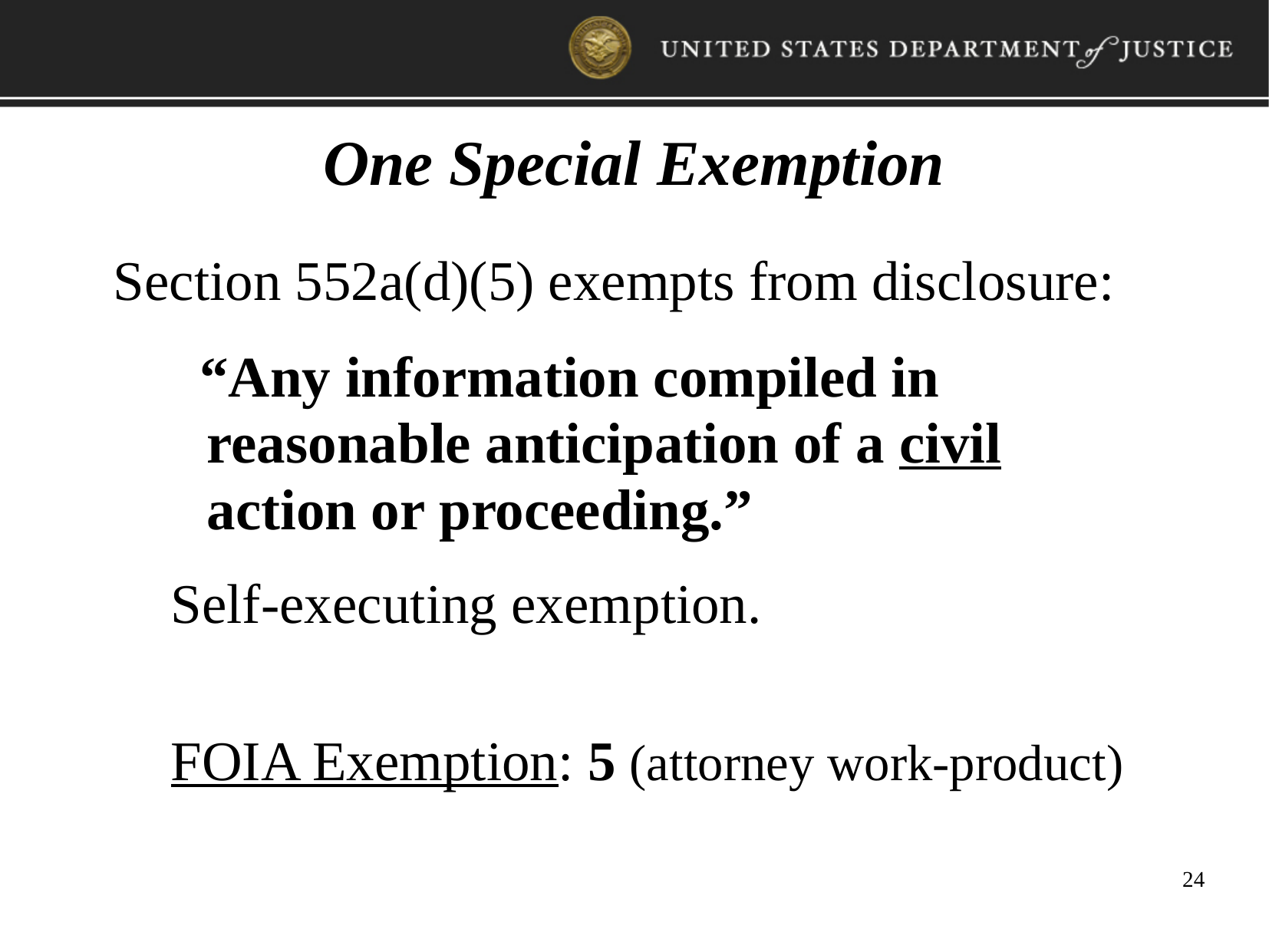

One Special Exemption
Section 552a(d)(5) exempts from disclosure:
  “Any information compiled in reasonable anticipation of a civil action or proceeding.”
Self-executing exemption.

FOIA Exemption: 5 (attorney work-product)
24